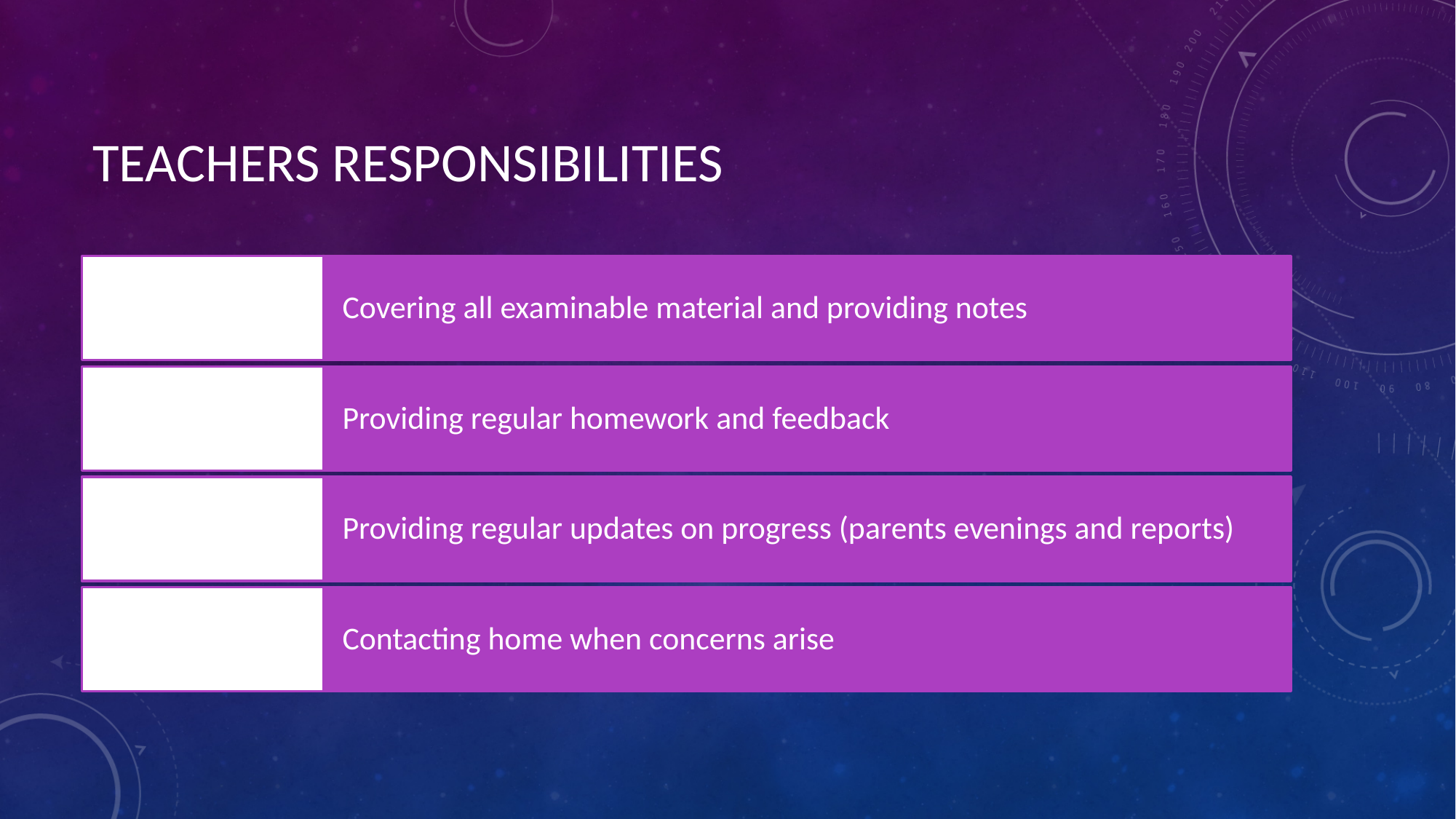

# Teachers responsibilities
Covering all examinable material and providing notes
Covering
Providing regular homework and feedback
Providing
Providing regular updates on progress (parents evenings and reports)
Providing
Contacting home when concerns arise
Contacting